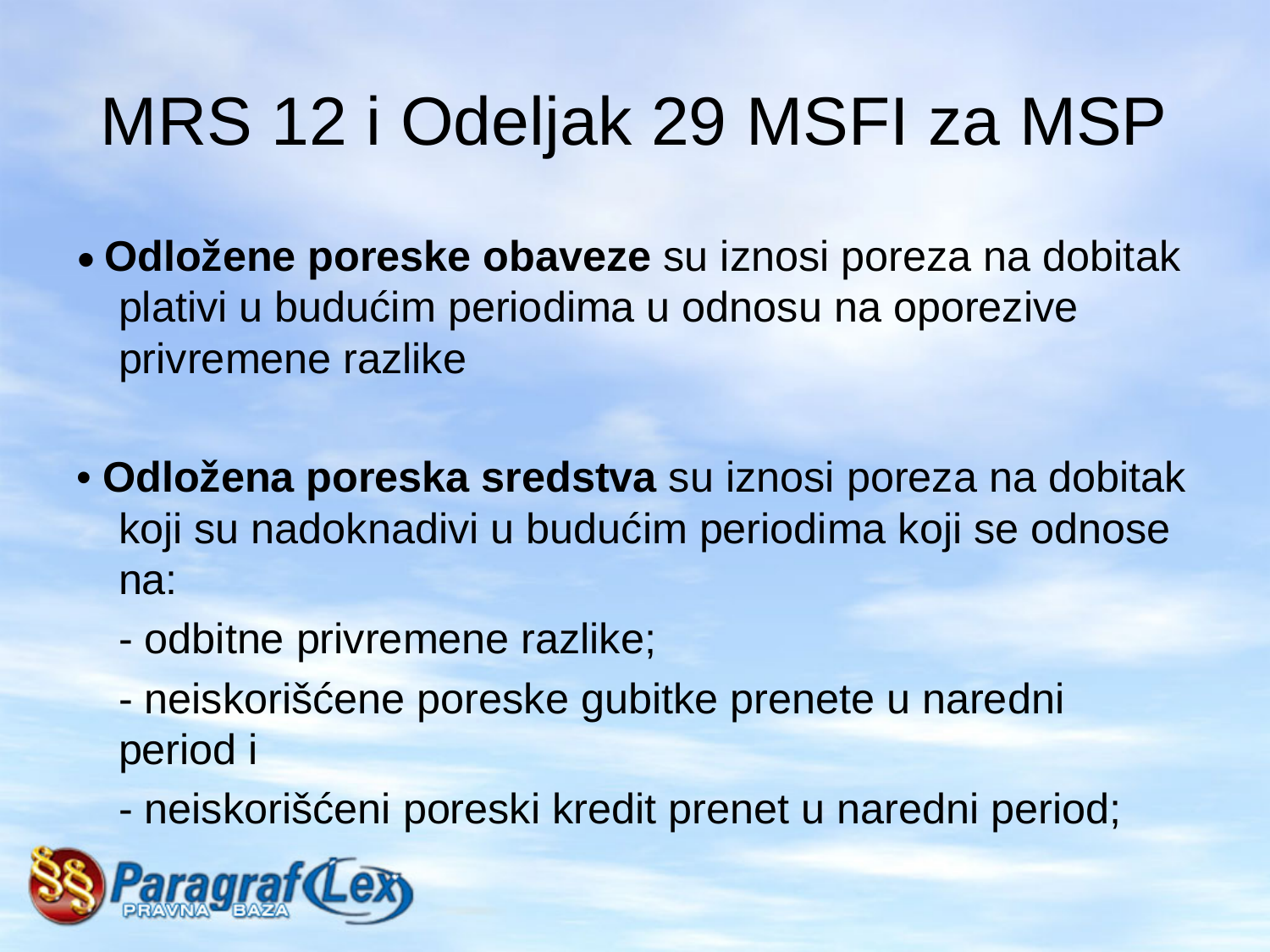

# MRS 12 i Odeljak 29 MSFI za MSP
• Odložene poreske obaveze su iznosi poreza na dobitak plativi u budućim periodima u odnosu na oporezive privremene razlike

• Odložena poreska sredstva su iznosi poreza na dobitak koji su nadoknadivi u budućim periodima koji se odnose na:
	- odbitne privremene razlike;
	- neiskorišćene poreske gubitke prenete u naredni period i
	- neiskorišćeni poreski kredit prenet u naredni period;